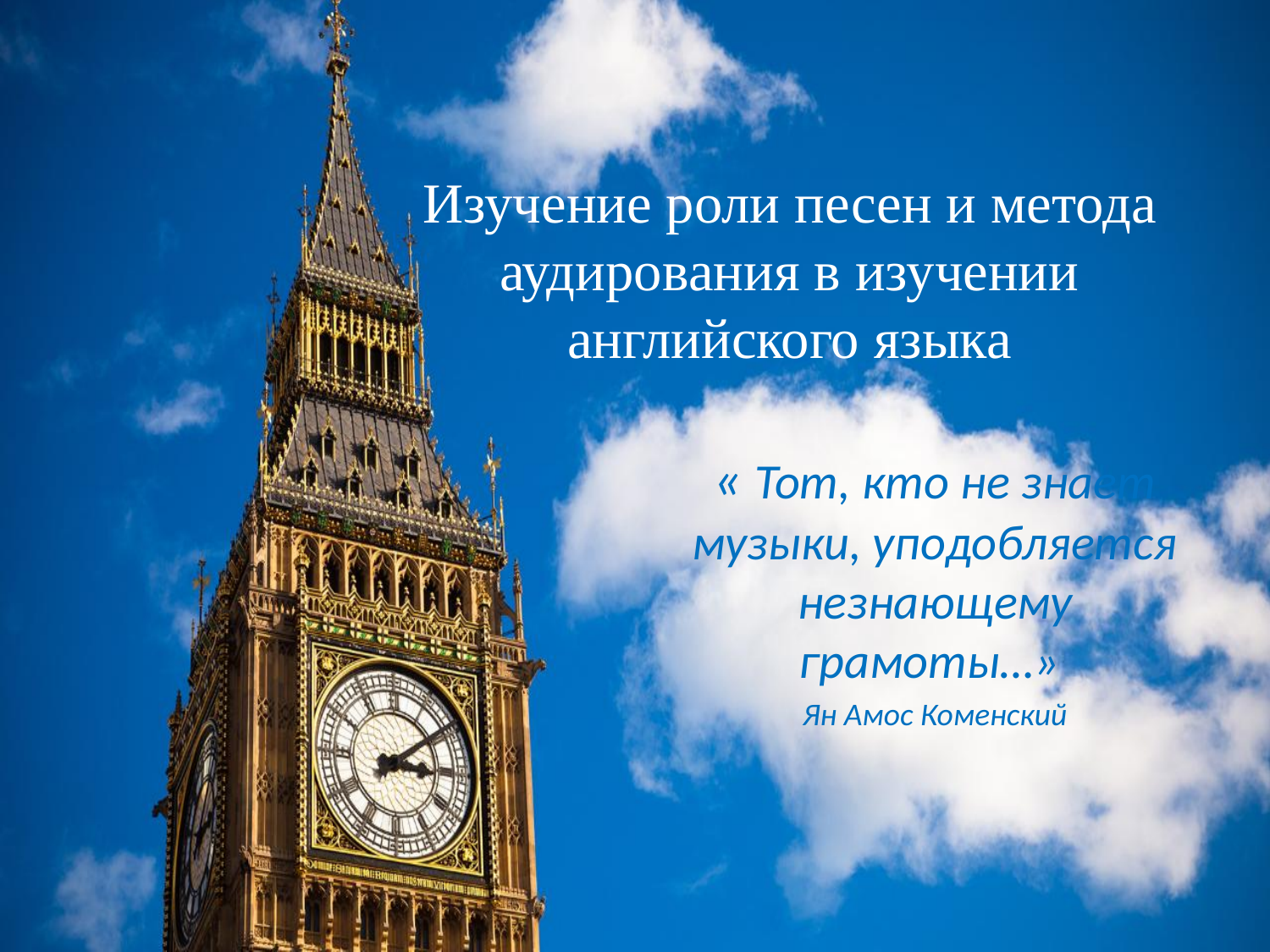

# Изучение роли песен и метода аудирования в изучении английского языка
« Тот, кто не знает музыки, уподобляется незнающему грамоты…»
Ян Амос Коменский